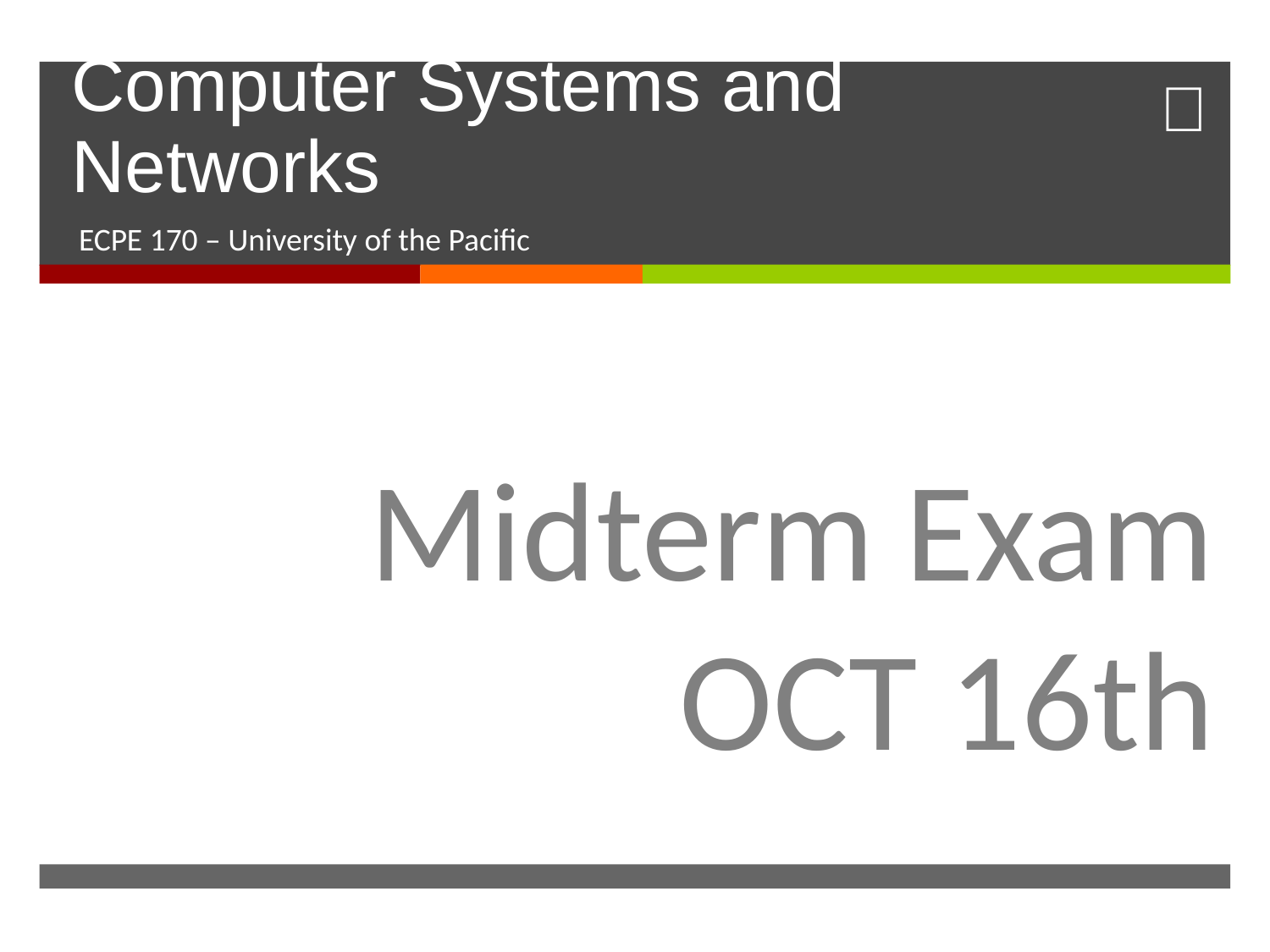

# Computer Systems and Networks
ECPE 170 – University of the Pacific
Midterm Exam
OCT 16th